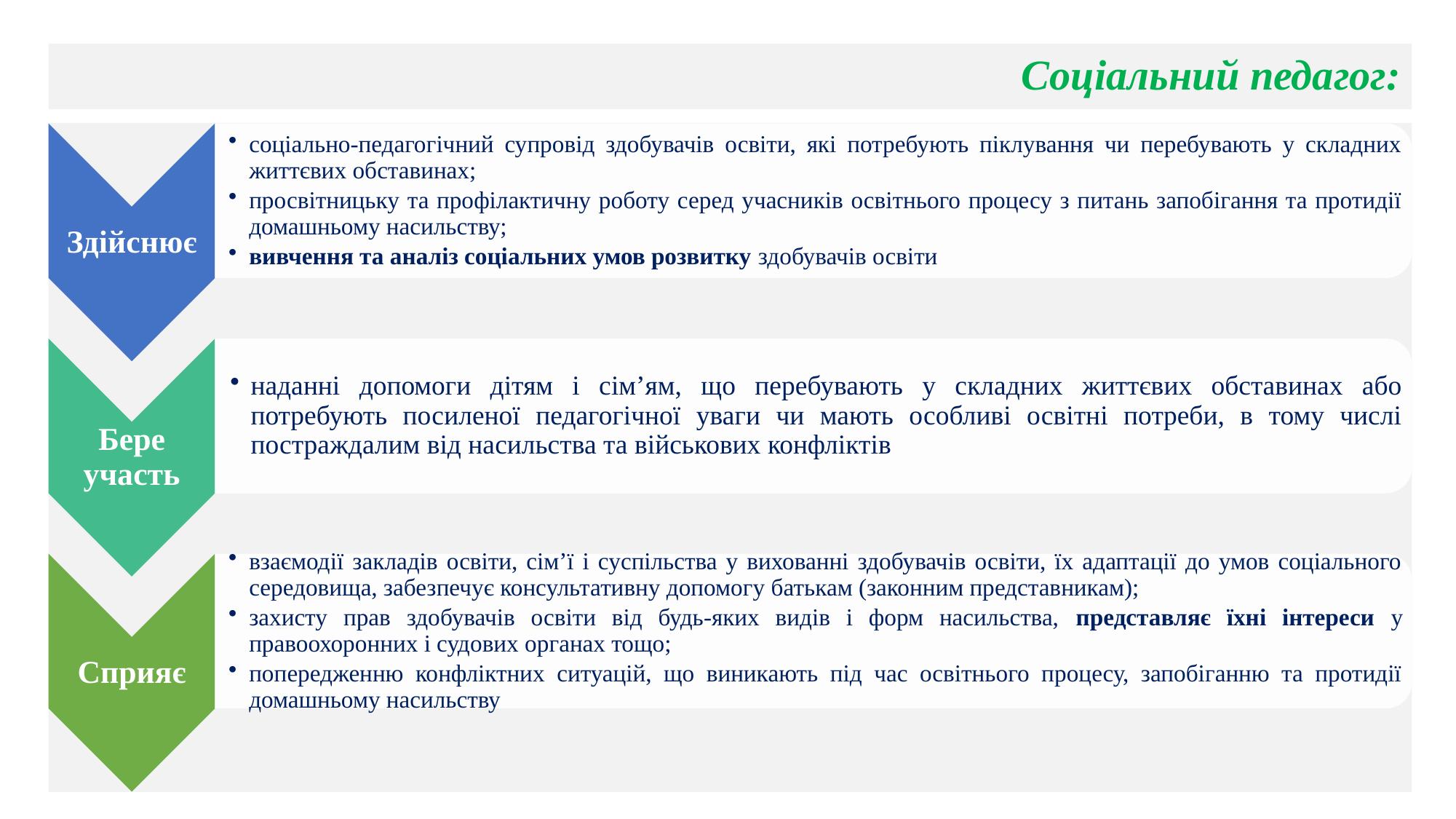

# Соціальний педагог:
Здійснює
соціально-педагогічний супровід здобувачів освіти, які потребують піклування чи перебувають у складних життєвих обставинах;
просвітницьку та профілактичну роботу серед учасників освітнього процесу з питань запобігання та протидії домашньому насильству;
вивчення та аналіз соціальних умов розвитку здобувачів освіти
Бере участь
наданні допомоги дітям і сім’ям, що перебувають у складних життєвих обставинах або потребують посиленої педагогічної уваги чи мають особливі освітні потреби, в тому числі постраждалим від насильства та військових конфліктів
Сприяє
взаємодії закладів освіти, сім’ї і суспільства у вихованні здобувачів освіти, їх адаптації до умов соціального середовища, забезпечує консультативну допомогу батькам (законним представникам);
захисту прав здобувачів освіти від будь-яких видів і форм насильства, представляє їхні інтереси у правоохоронних і судових органах тощо;
попередженню конфліктних ситуацій, що виникають під час освітнього процесу, запобіганню та протидії домашньому насильству